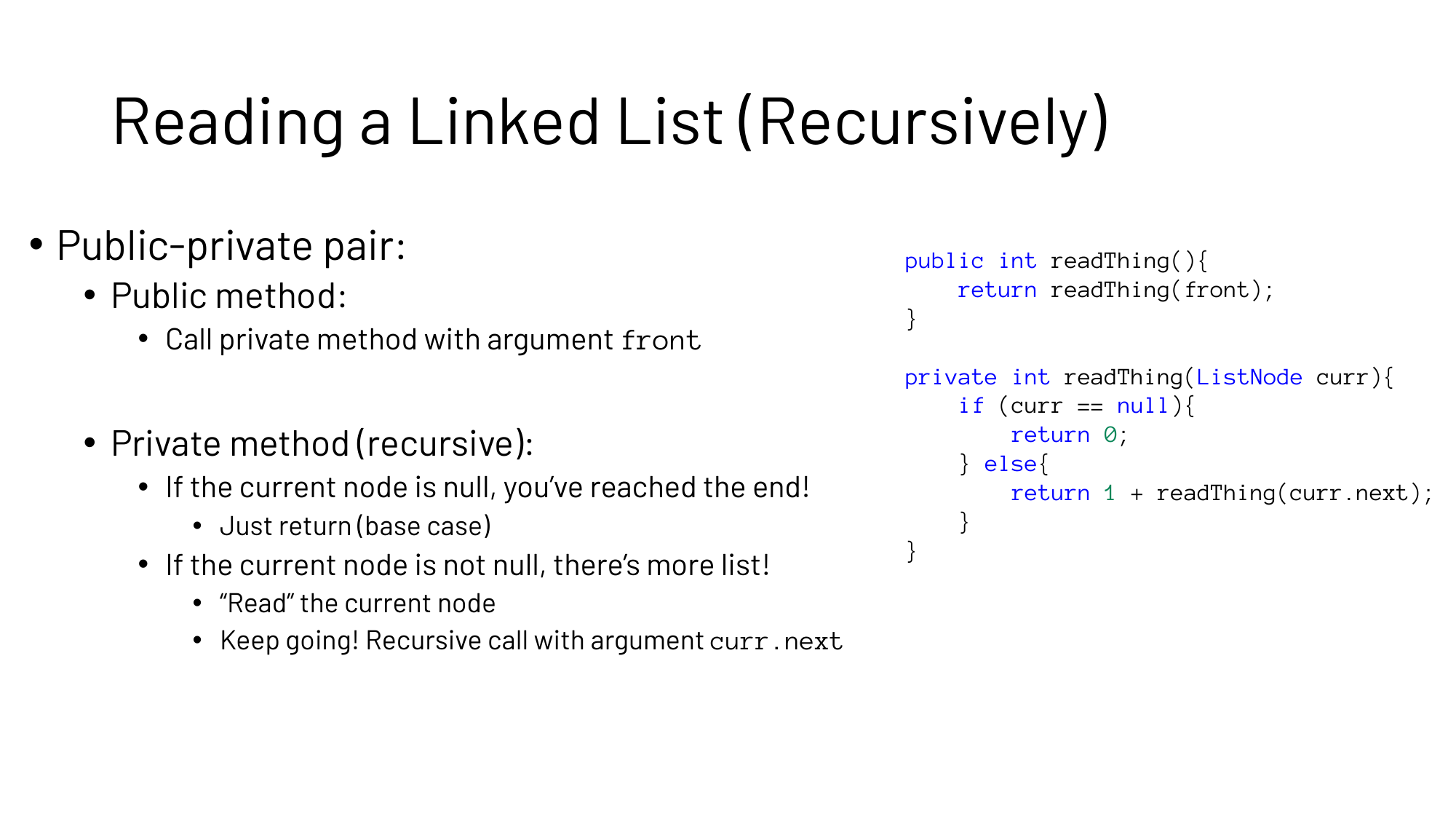

# Reading a Linked List (Recursively)
Public-private pair:
Public method:
Call private method with argument front

Private method (recursive):
If the current node is null, you’ve reached the end!
Just return (base case)
If the current node is not null, there’s more list!
“Read” the current node
Keep going! Recursive call with argument curr.next

public int readThing(){
    return readThing(front);
}
private int readThing(ListNode curr){
    if (curr == null){
        return 0;
    } else{
        return 1 + readThing(curr.next);
    }
}